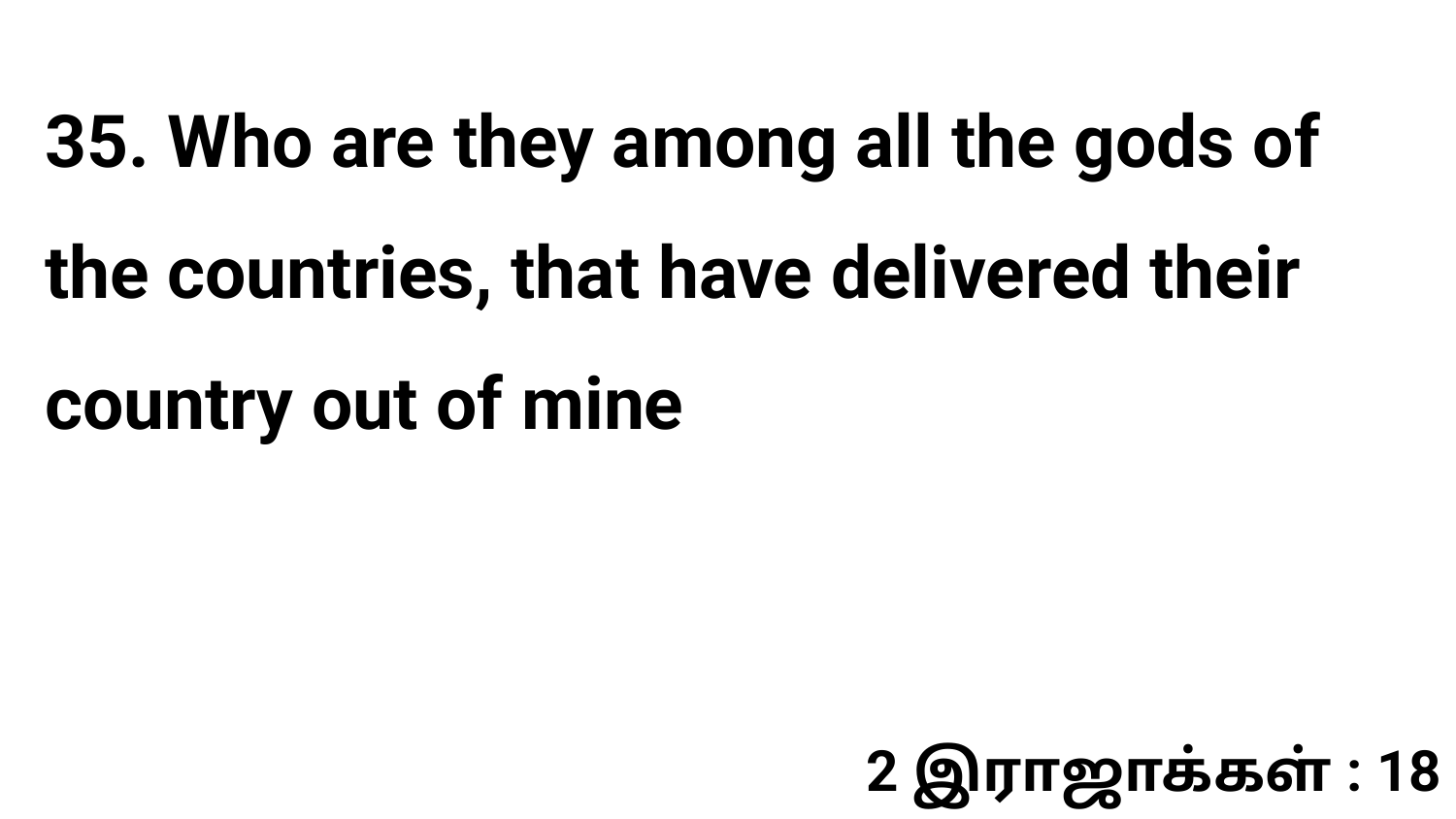

35. Who are they among all the gods of the countries, that have delivered their country out of mine
2 இராஜாக்கள் : 18